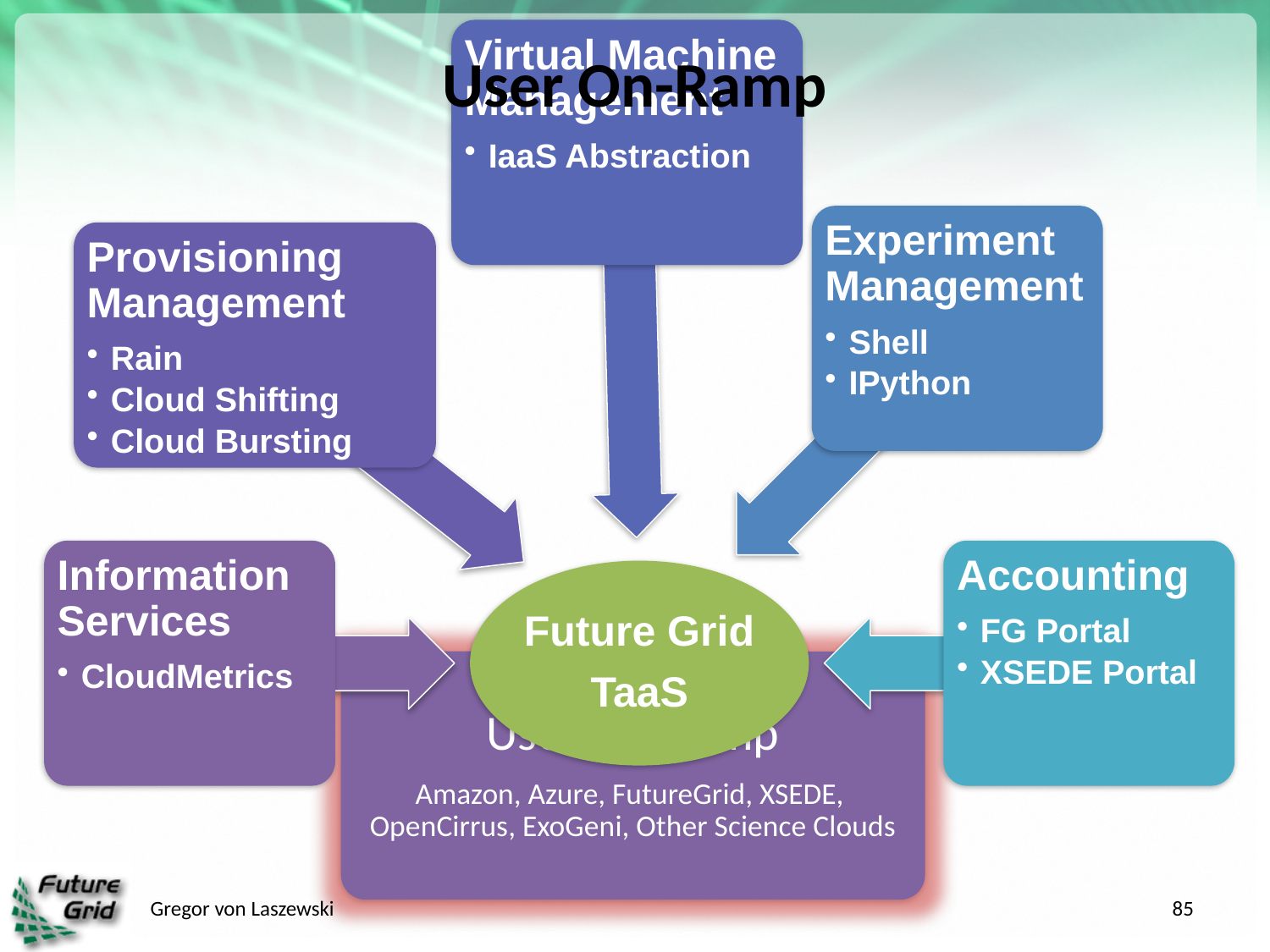

# User On-Ramp
Virtual Machine
Management
IaaS Abstraction
Experiment
Management
Shell
IPython
Provisioning Management
Rain
Cloud Shifting
Cloud Bursting

Information Services
CloudMetrics
Accounting
FG Portal
XSEDE Portal
Future Grid
TaaS

User On-Ramp
Amazon, Azure, FutureGrid, XSEDE,
OpenCirrus, ExoGeni, Other Science Clouds
Gregor von Laszewski
85